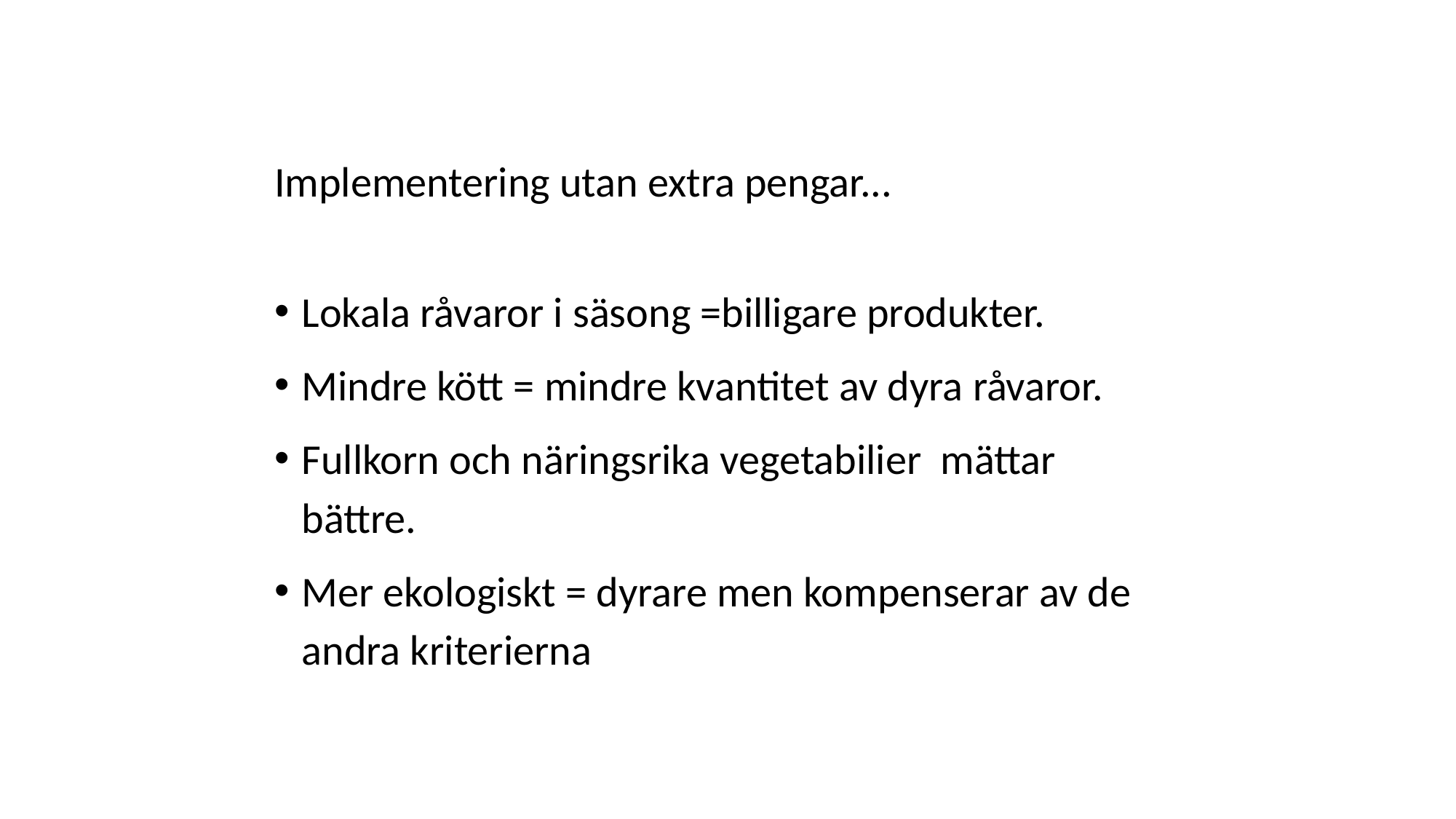

# Implementering utan extra pengar...
Lokala råvaror i säsong =billigare produkter.
Mindre kött = mindre kvantitet av dyra råvaror.
Fullkorn och näringsrika vegetabilier  mättar bättre.
Mer ekologiskt = dyrare men kompenserar av de andra kriterierna